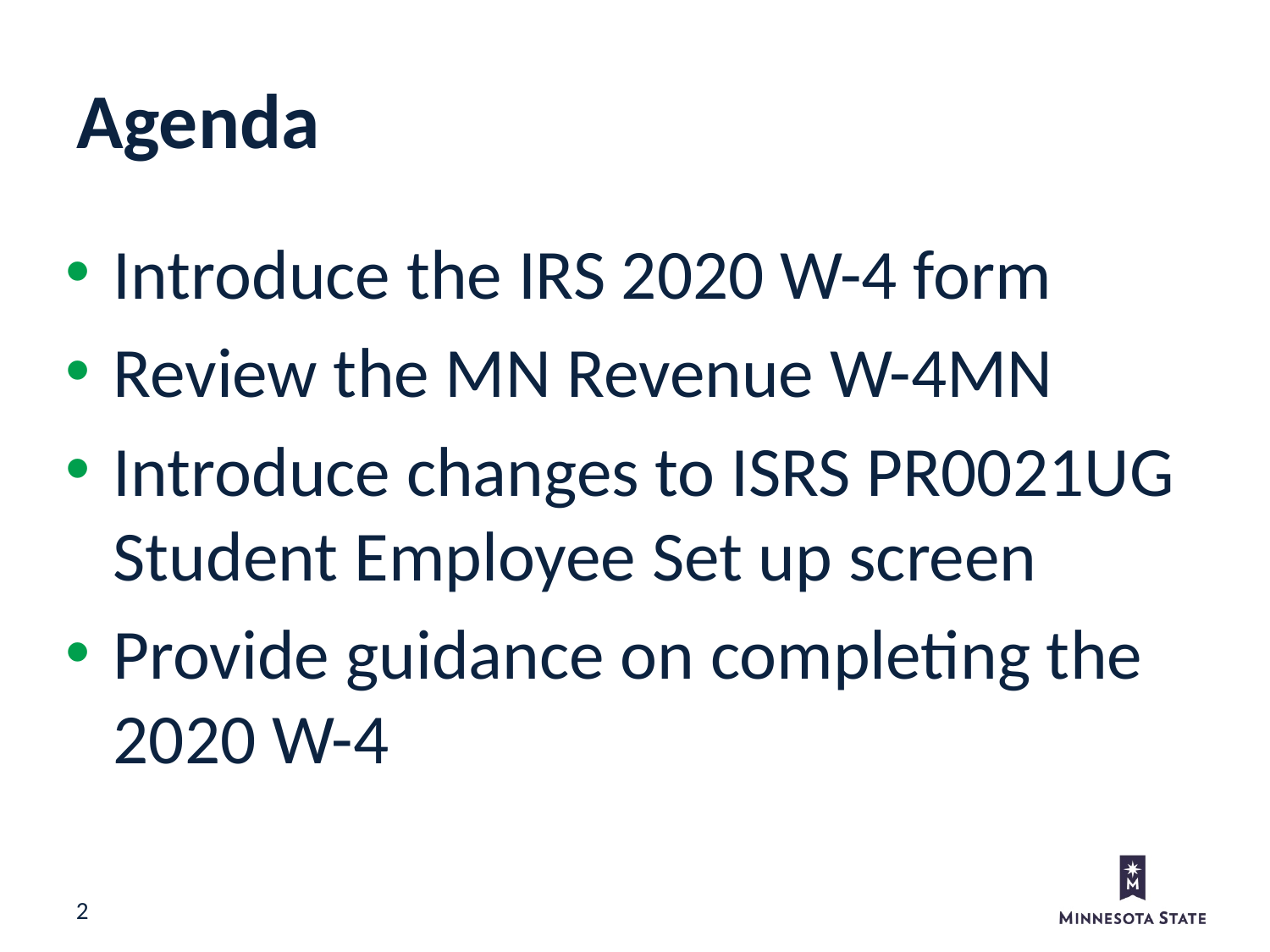

Agenda
Introduce the IRS 2020 W-4 form
Review the MN Revenue W-4MN
Introduce changes to ISRS PR0021UG Student Employee Set up screen
Provide guidance on completing the 2020 W-4